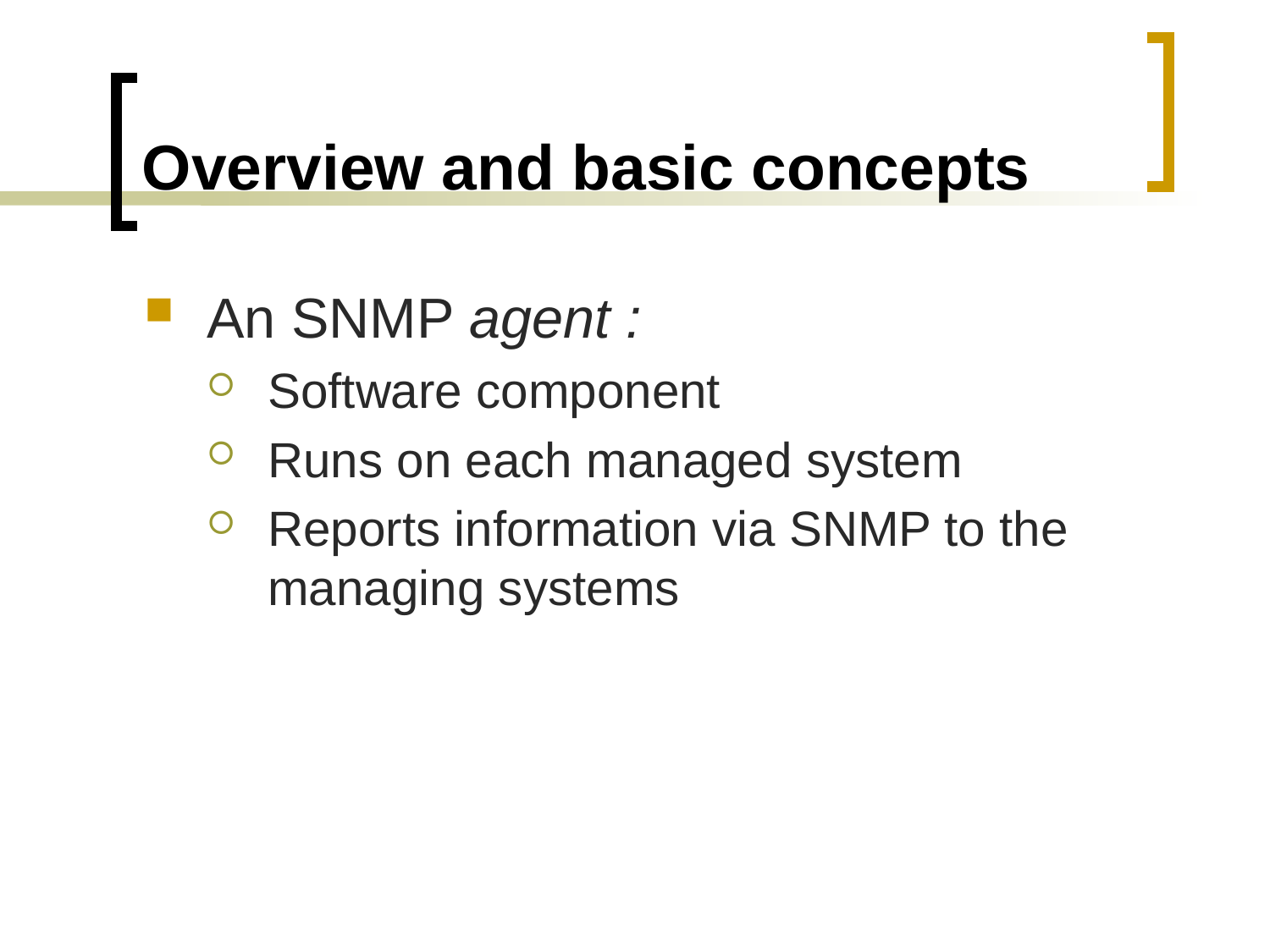

# Overview and basic concepts
An SNMP agent :
Software component
Runs on each managed system
Reports information via SNMP to the managing systems